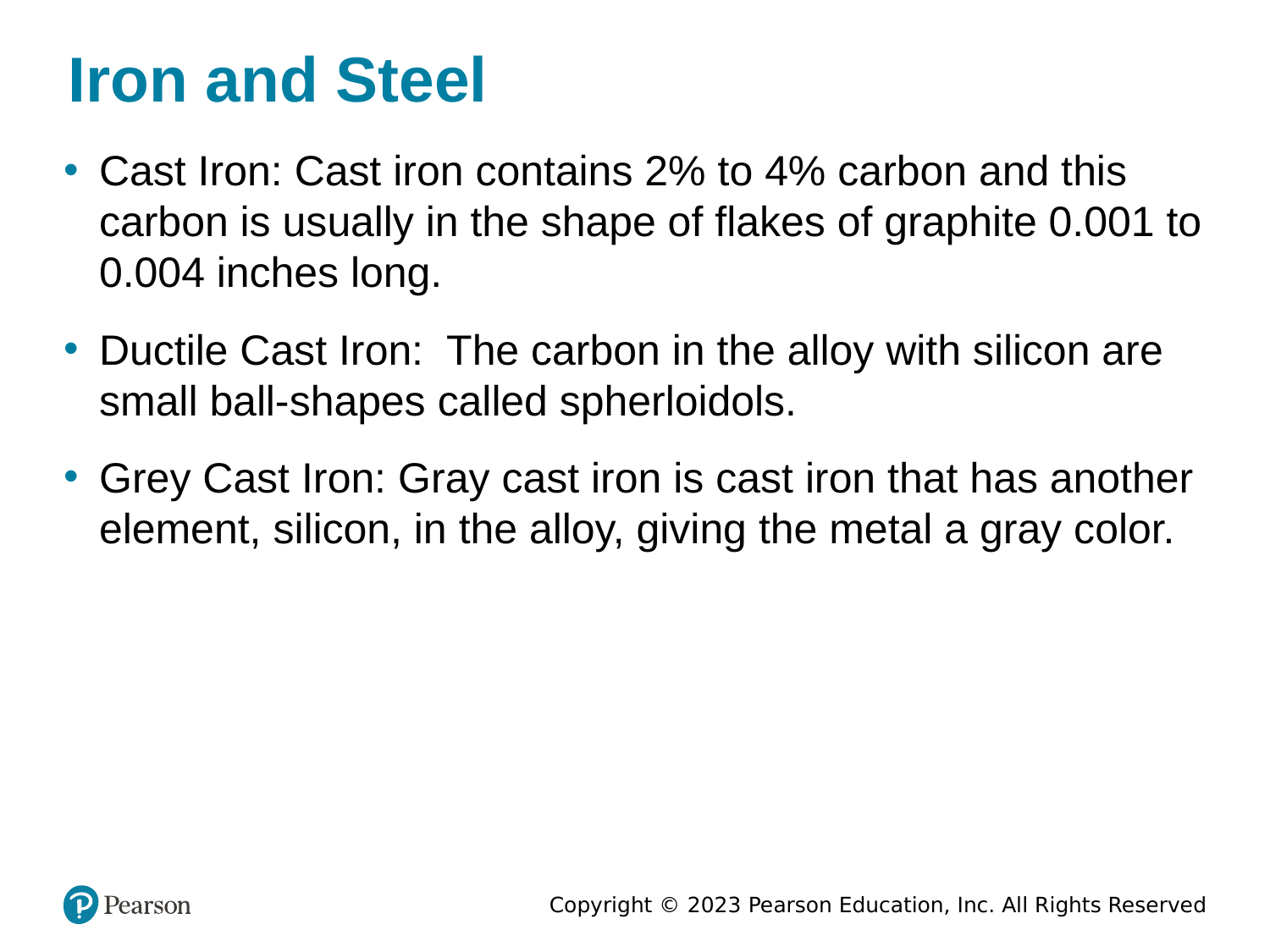

# Iron and Steel
Cast Iron: Cast iron contains 2% to 4% carbon and this carbon is usually in the shape of flakes of graphite 0.001 to 0.004 inches long.
Ductile Cast Iron:  The carbon in the alloy with silicon are small ball-shapes called spherloidols.
Grey Cast Iron: Gray cast iron is cast iron that has another element, silicon, in the alloy, giving the metal a gray color.